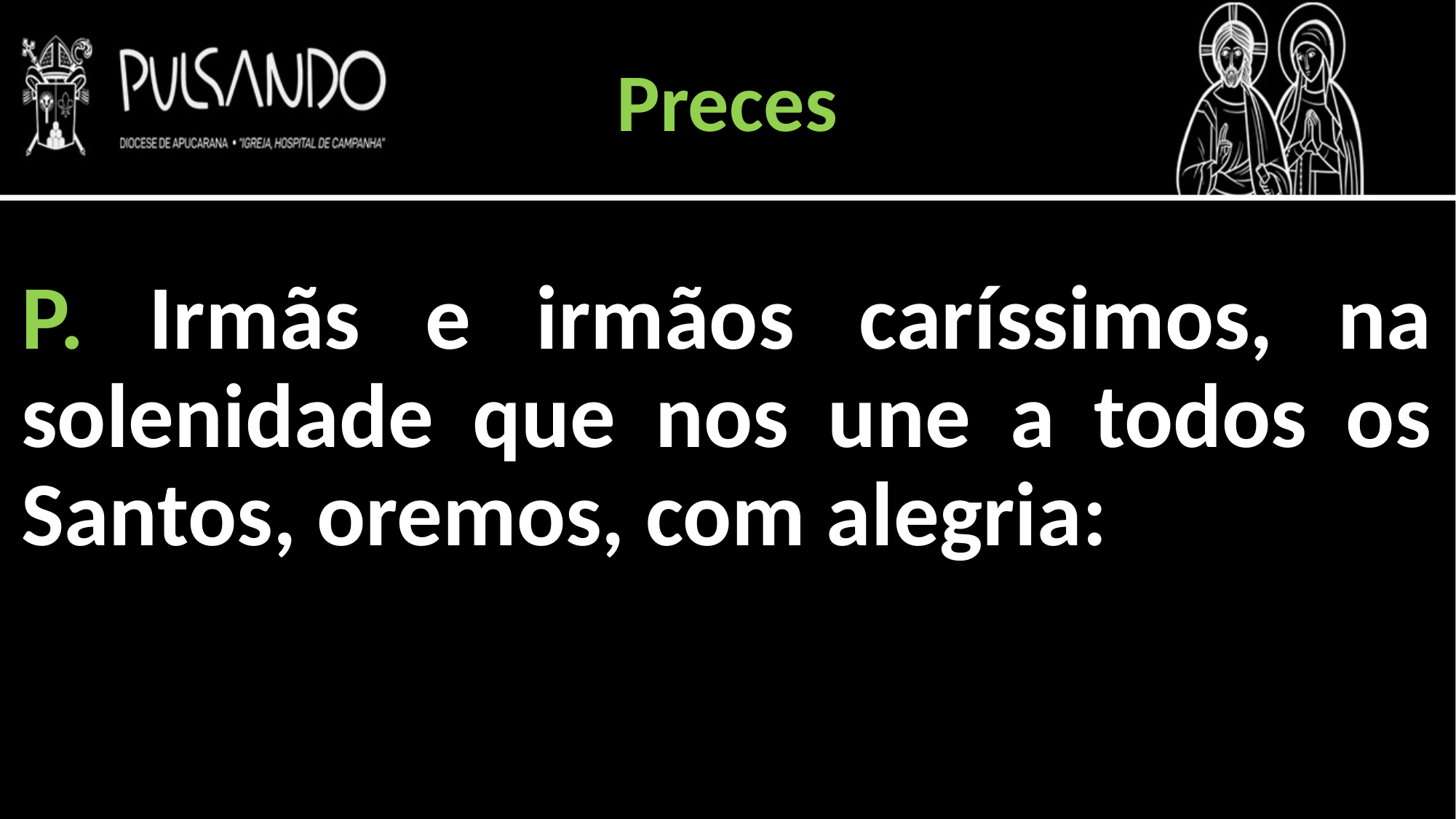

Preces
P. Irmãs e irmãos caríssimos, na solenidade que nos une a todos os Santos, oremos, com alegria: